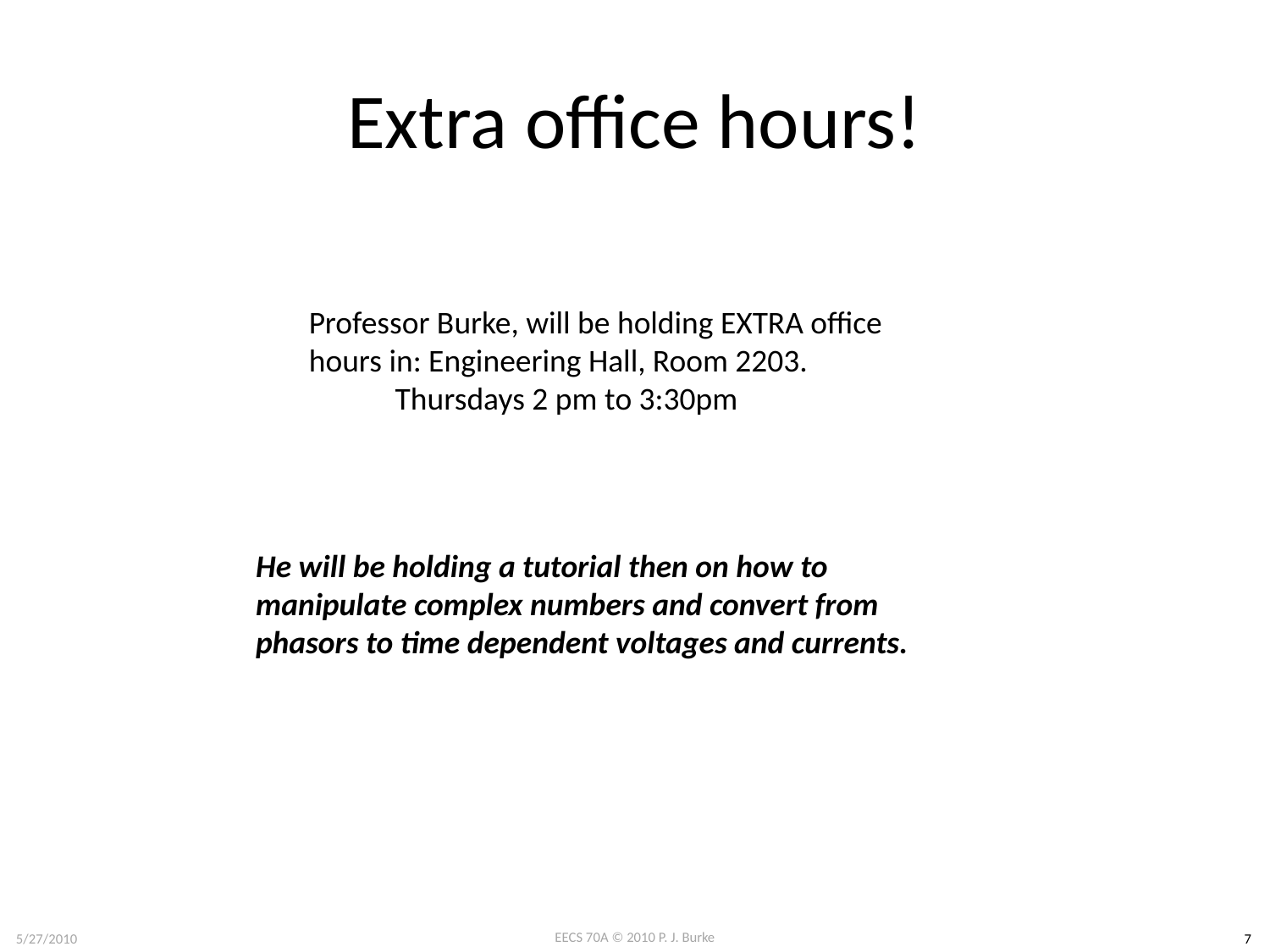

# Extra office hours!
Professor Burke, will be holding EXTRA office hours in: Engineering Hall, Room 2203.
            Thursdays 2 pm to 3:30pm
He will be holding a tutorial then on how to manipulate complex numbers and convert from phasors to time dependent voltages and currents.